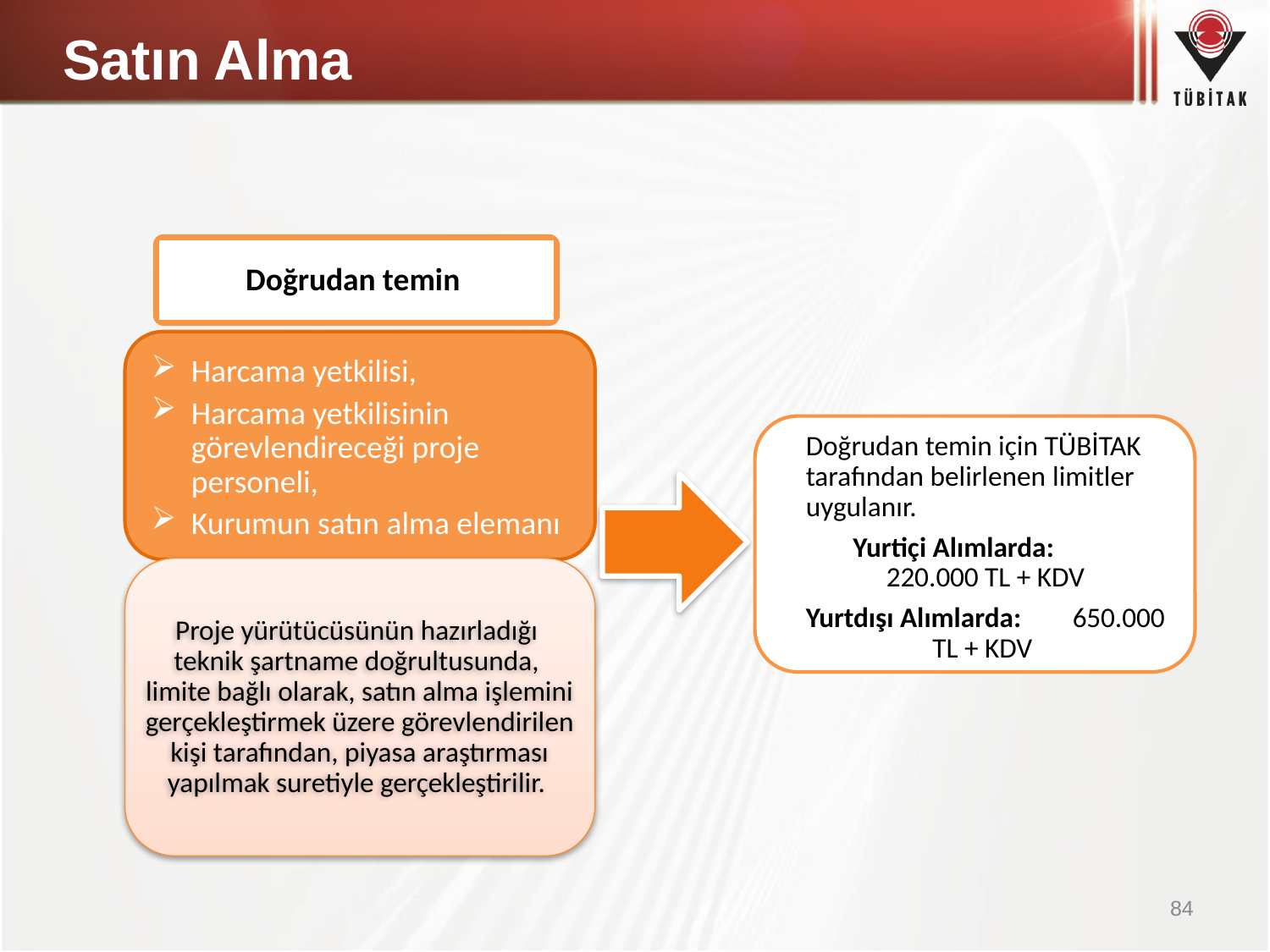

# Satın Alma

Doğrudan temin

Harcama yetkilisi,
Harcama yetkilisinin görevlendireceği proje personeli,
Kurumun satın alma elemanı

Doğrudan temin için TÜBİTAK tarafından belirlenen limitler uygulanır.
Yurtiçi Alımlarda:           220.000 TL + KDV
Yurtdışı Alımlarda:        650.000 TL + KDV

Proje yürütücüsünün hazırladığı  teknik şartname doğrultusunda,  limite bağlı olarak, satın alma işlemini gerçekleştirmek üzere görevlendirilen kişi tarafından, piyasa araştırması yapılmak suretiyle gerçekleştirilir.
84